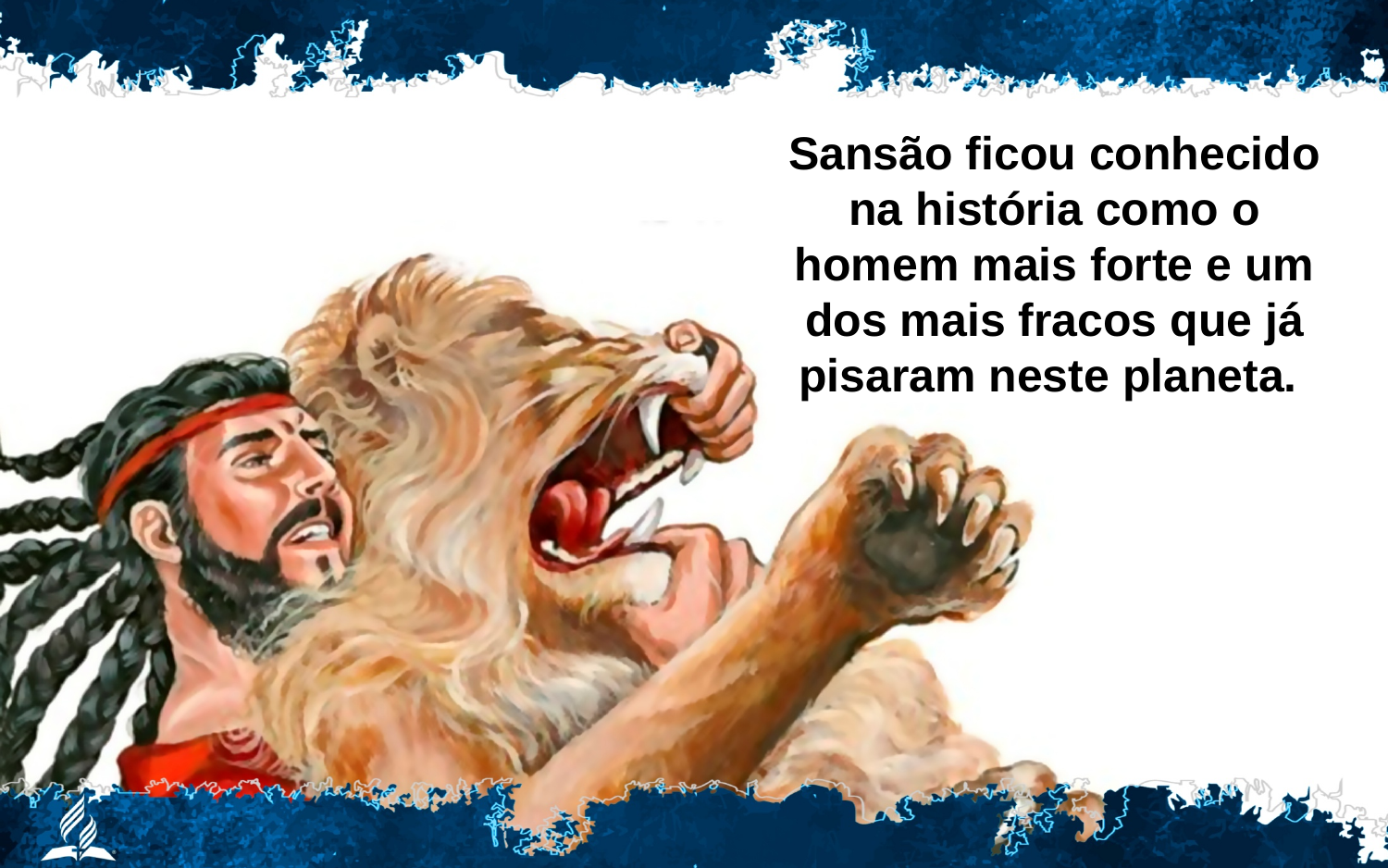

Sansão ficou conhecido na história como o homem mais forte e um dos mais fracos que já pisaram neste planeta.